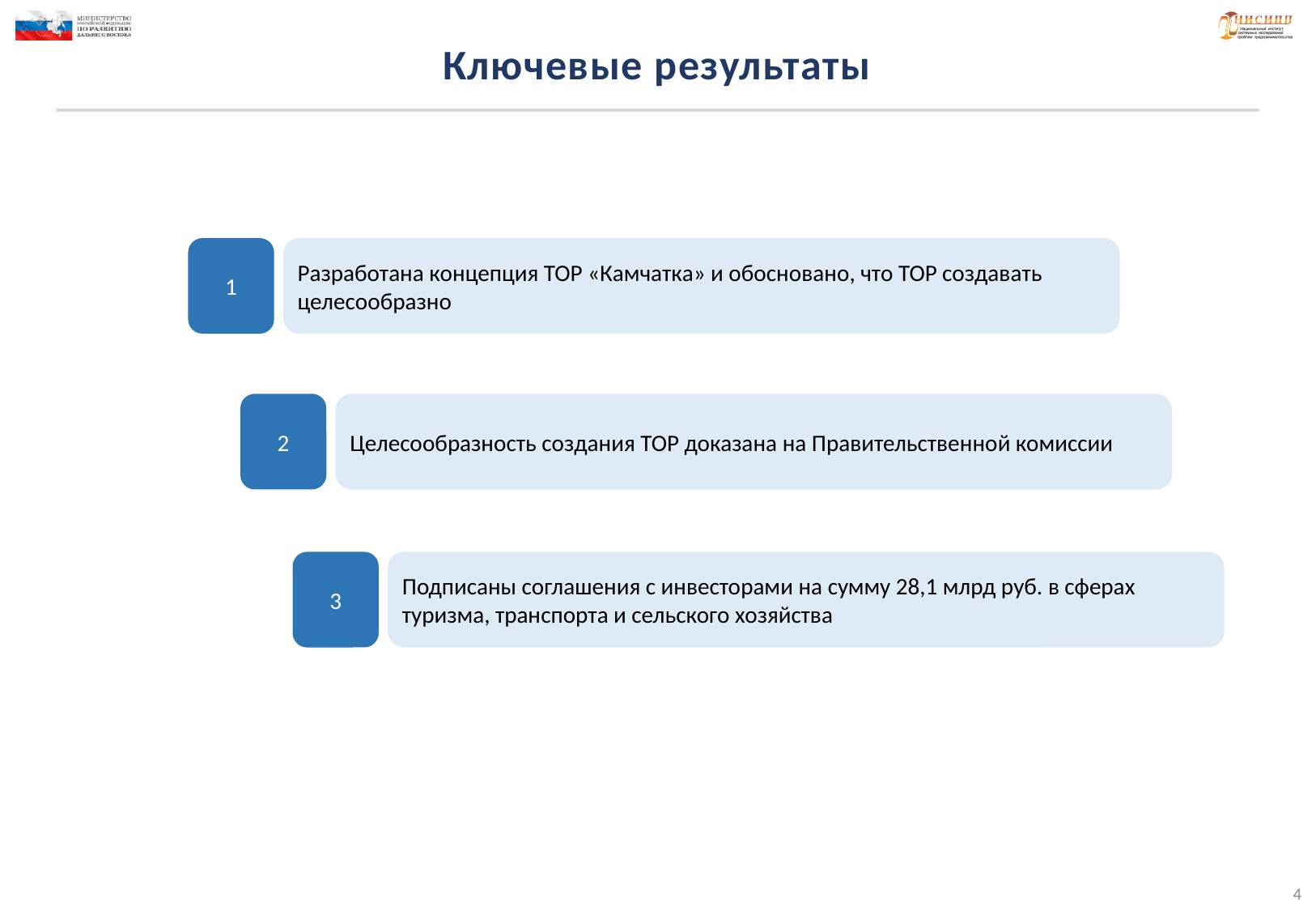

# Ключевые результаты
1
Разработана концепция ТОР «Камчатка» и обосновано, что ТОР создавать целесообразно
2
Целесообразность создания ТОР доказана на Правительственной комиссии
3
Подписаны соглашения с инвесторами на сумму 28,1 млрд руб. в сферах туризма, транспорта и сельского хозяйства
4